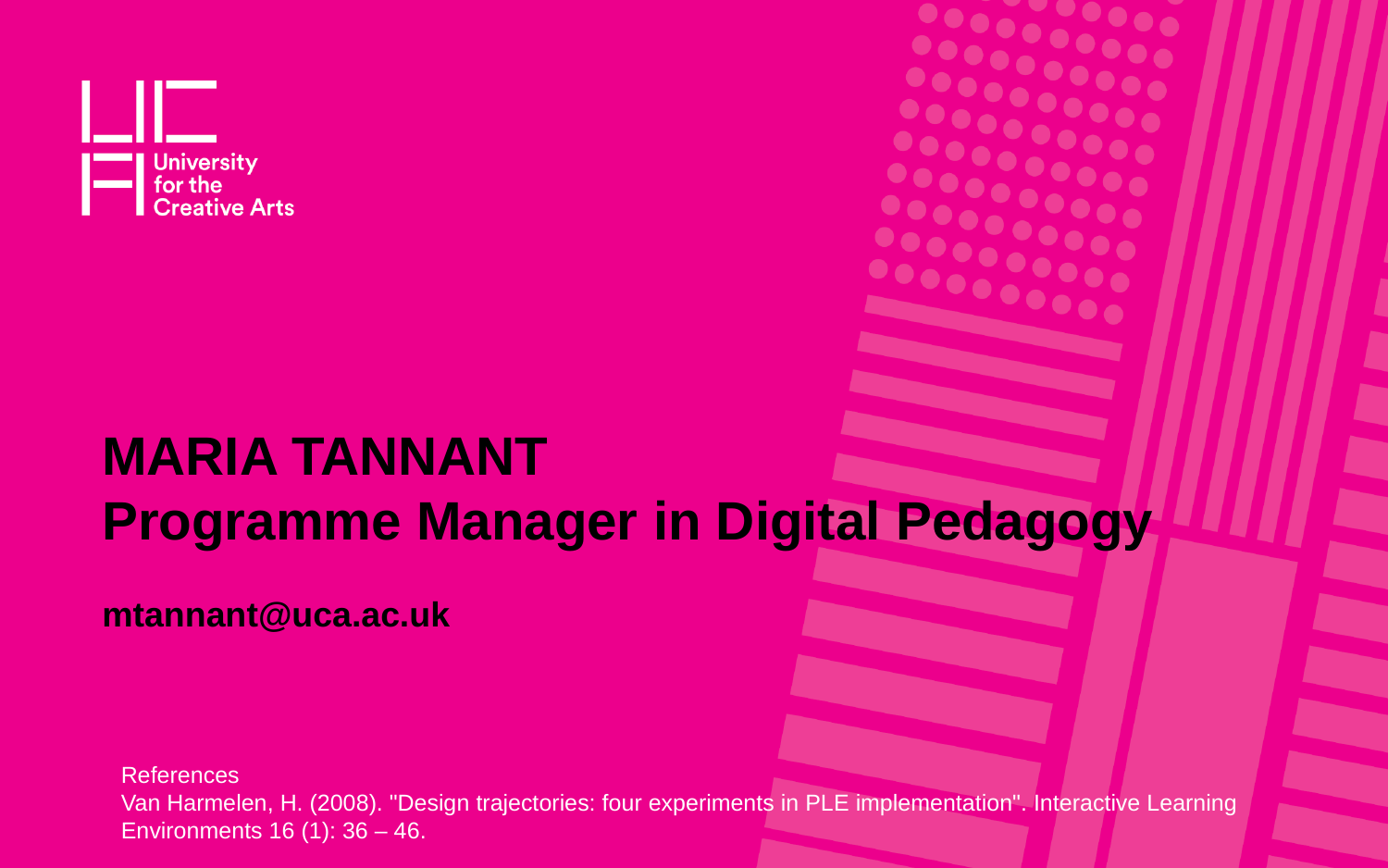

MARIA TANNANT
Programme Manager in Digital Pedagogy

mtannant@uca.ac.uk
References
Van Harmelen, H. (2008). "Design trajectories: four experiments in PLE implementation". Interactive Learning
Environments 16 (1): 36 – 46.